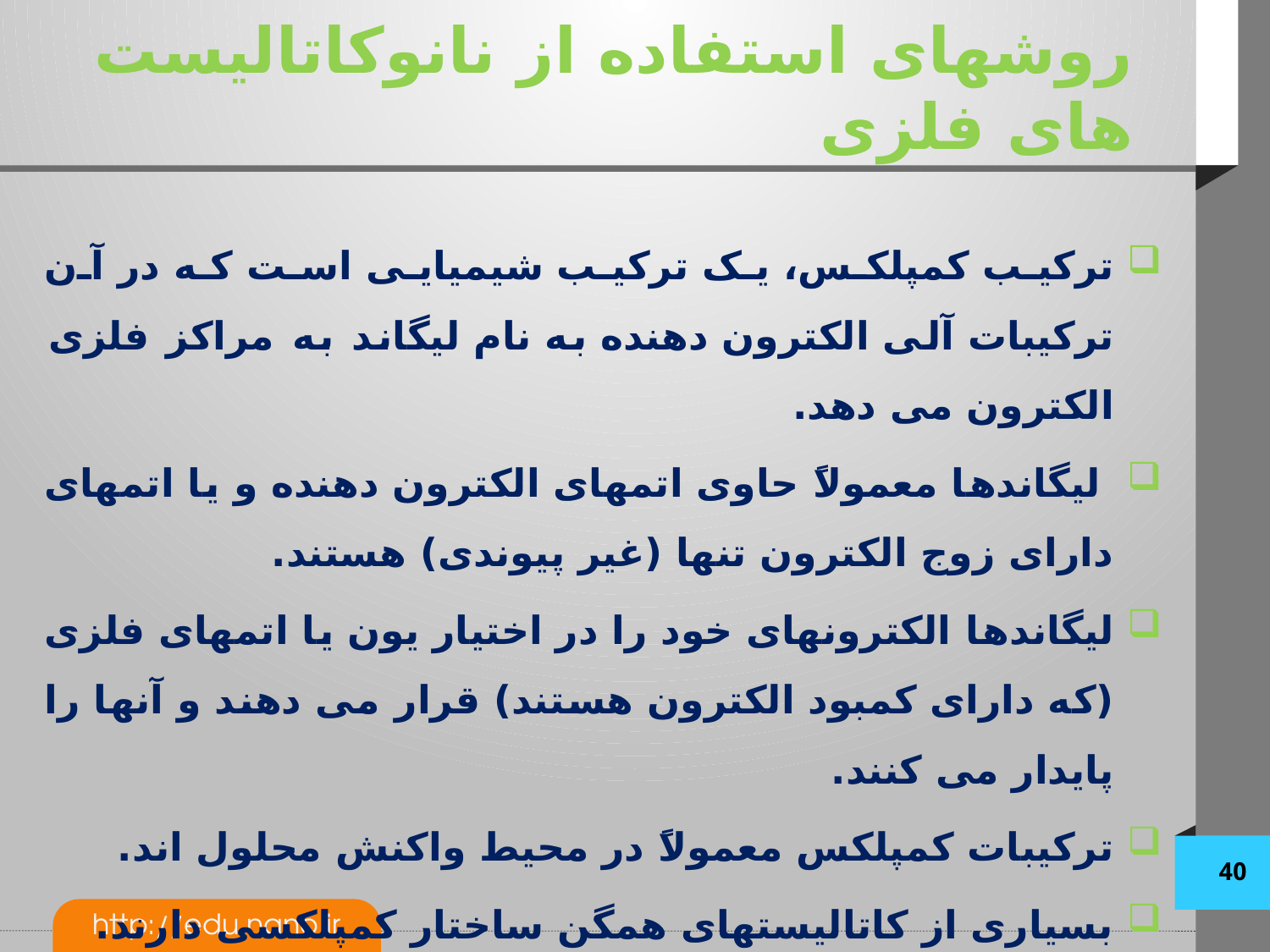

# روشهای استفاده از نانوکاتالیست های فلزی
ترکیب کمپلکس، یک ترکیب شیمیایی است که در آن ترکیبات آلی الکترون دهنده به نام لیگاند به مراکز فلزی الکترون می دهد.
 لیگاندها معمولاً حاوی اتمهای الکترون دهنده و یا اتمهای دارای زوج الکترون تنها (غیر پیوندی) هستند.
لیگاندها الکترونهای خود را در اختیار یون یا اتمهای فلزی (که دارای کمبود الکترون هستند) قرار می دهند و آنها را پایدار می کنند.
ترکیبات کمپلکس معمولاً در محیط واکنش محلول اند.
بسیاری از کاتالیستهای همگن ساختار کمپلکسی دارند.

40